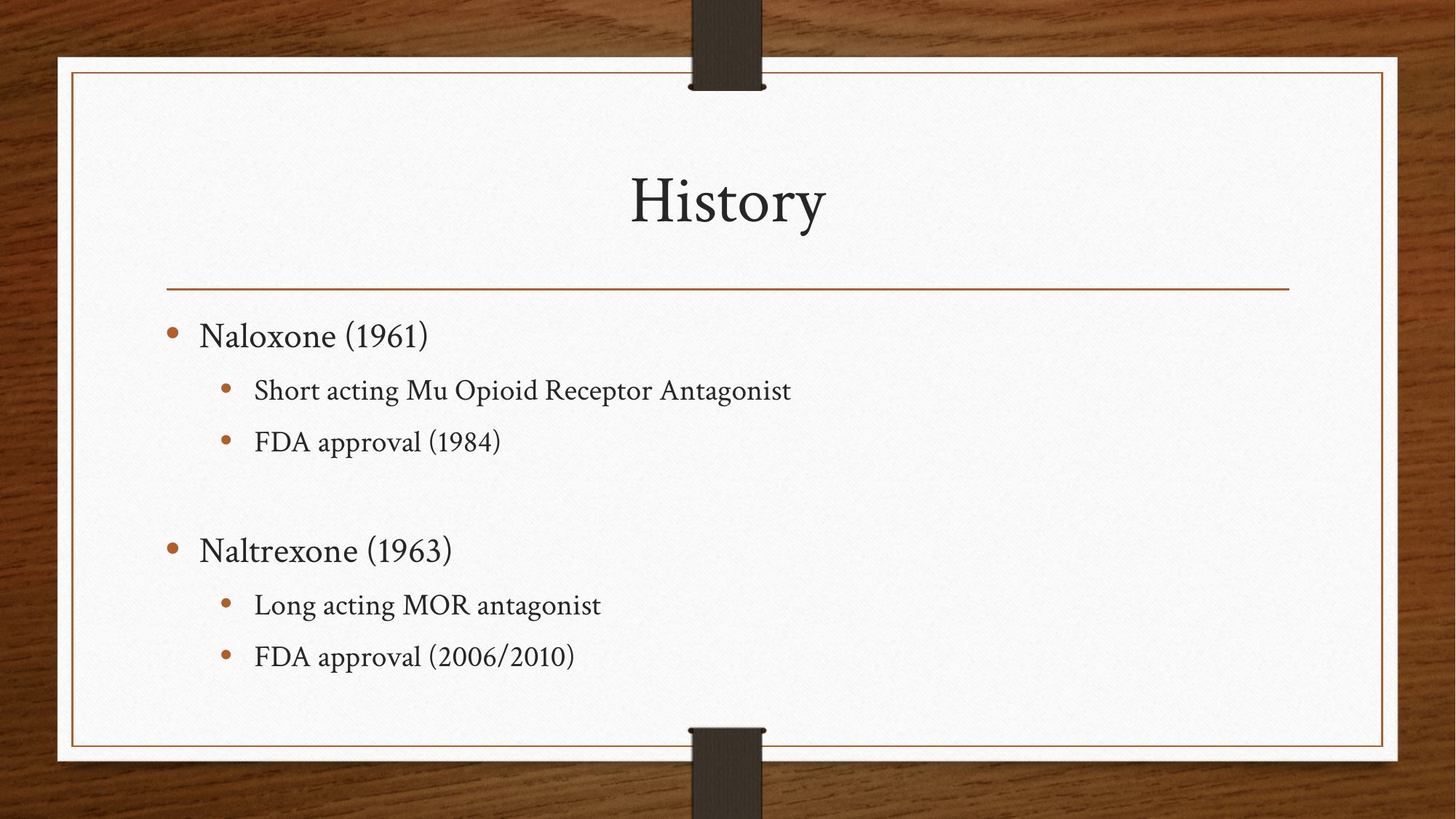

# History
Naloxone (1961)
Short acting Mu Opioid Receptor Antagonist
FDA approval (1984)

Naltrexone (1963)
Long acting MOR antagonist
FDA approval (2006/2010)